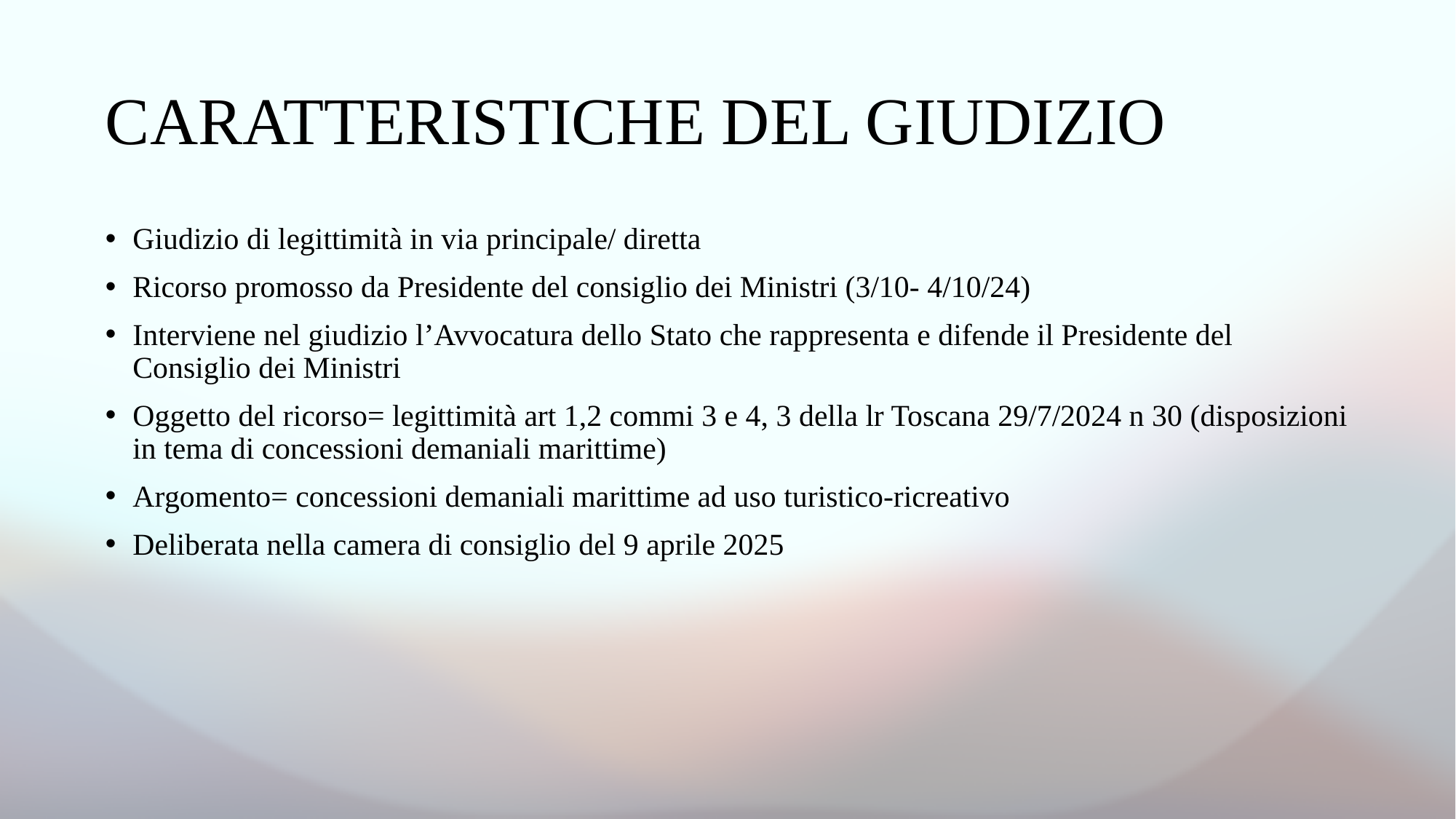

# CARATTERISTICHE DEL GIUDIZIO
Giudizio di legittimità in via principale/ diretta
Ricorso promosso da Presidente del consiglio dei Ministri (3/10- 4/10/24)
Interviene nel giudizio l’Avvocatura dello Stato che rappresenta e difende il Presidente del Consiglio dei Ministri
Oggetto del ricorso= legittimità art 1,2 commi 3 e 4, 3 della lr Toscana 29/7/2024 n 30 (disposizioni in tema di concessioni demaniali marittime)
Argomento= concessioni demaniali marittime ad uso turistico-ricreativo
Deliberata nella camera di consiglio del 9 aprile 2025